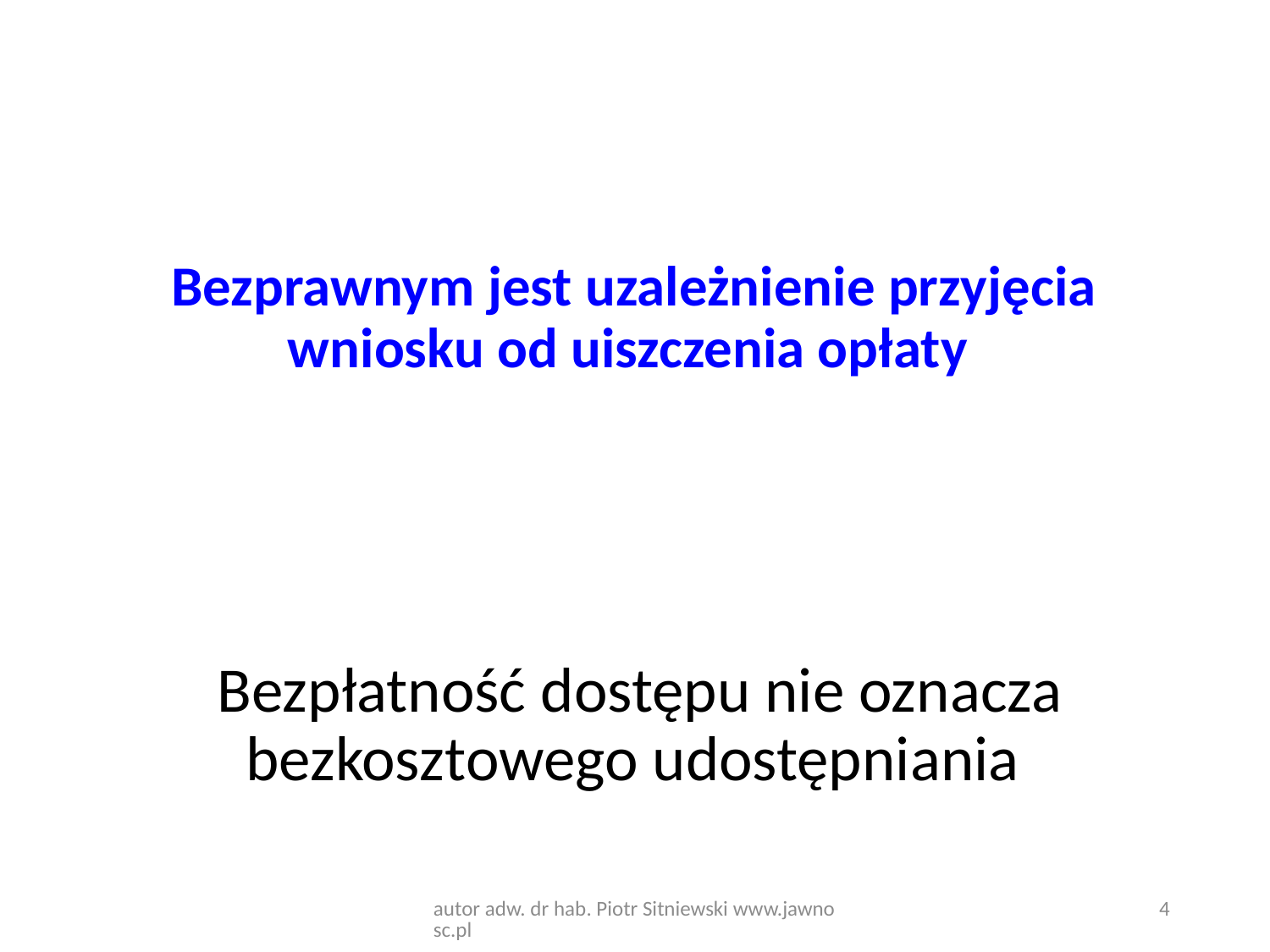

Bezprawnym jest uzależnienie przyjęcia wniosku od uiszczenia opłaty
# Bezpłatność dostępu nie oznacza bezkosztowego udostępniania
autor adw. dr hab. Piotr Sitniewski www.jawnosc.pl
4